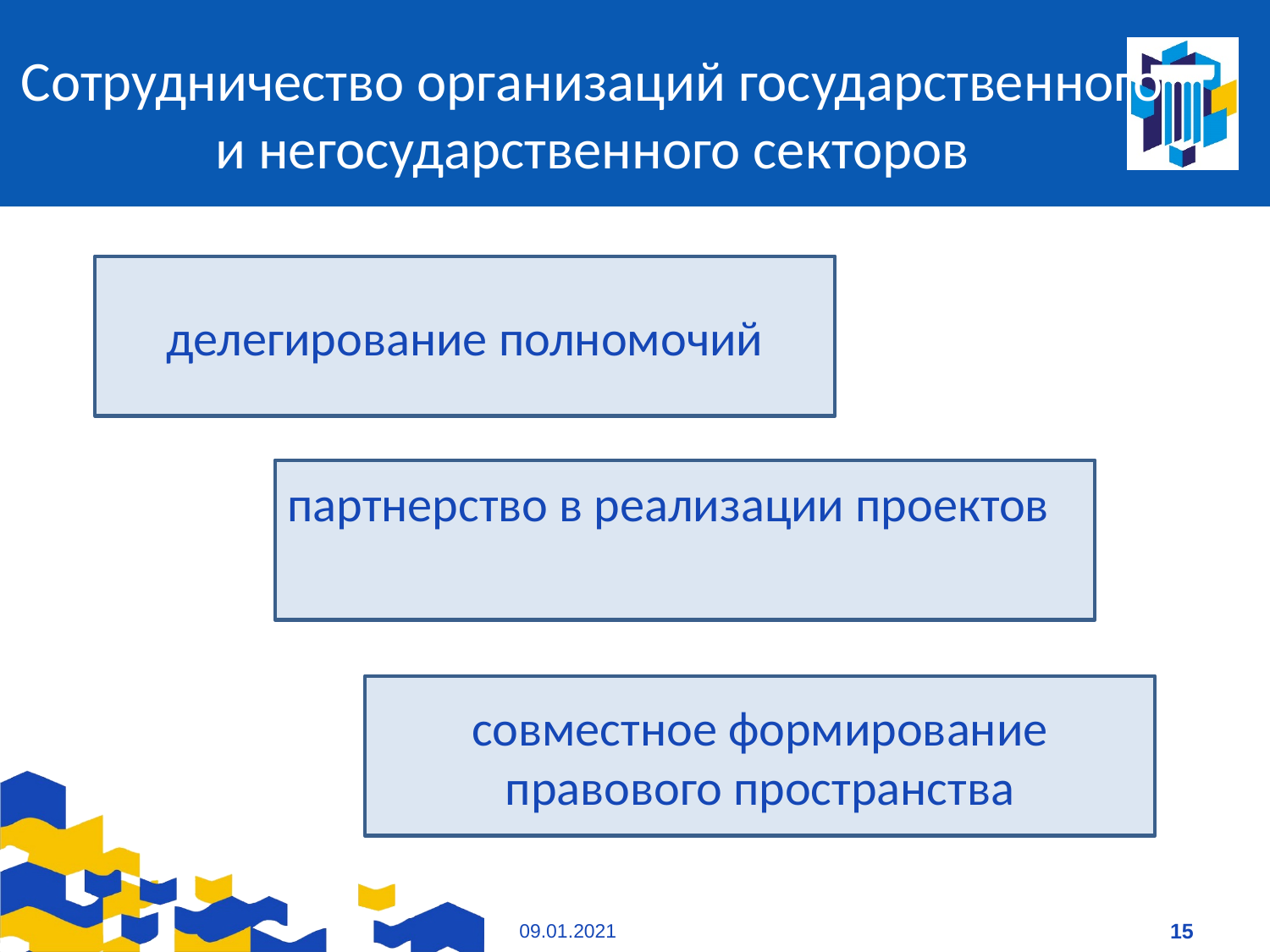

# Сотрудничество организаций государственного и негосударственного секторов
делегирование полномочий
партнерство в реализации проектов

совместное формирование правового пространства
09.01.2021
15